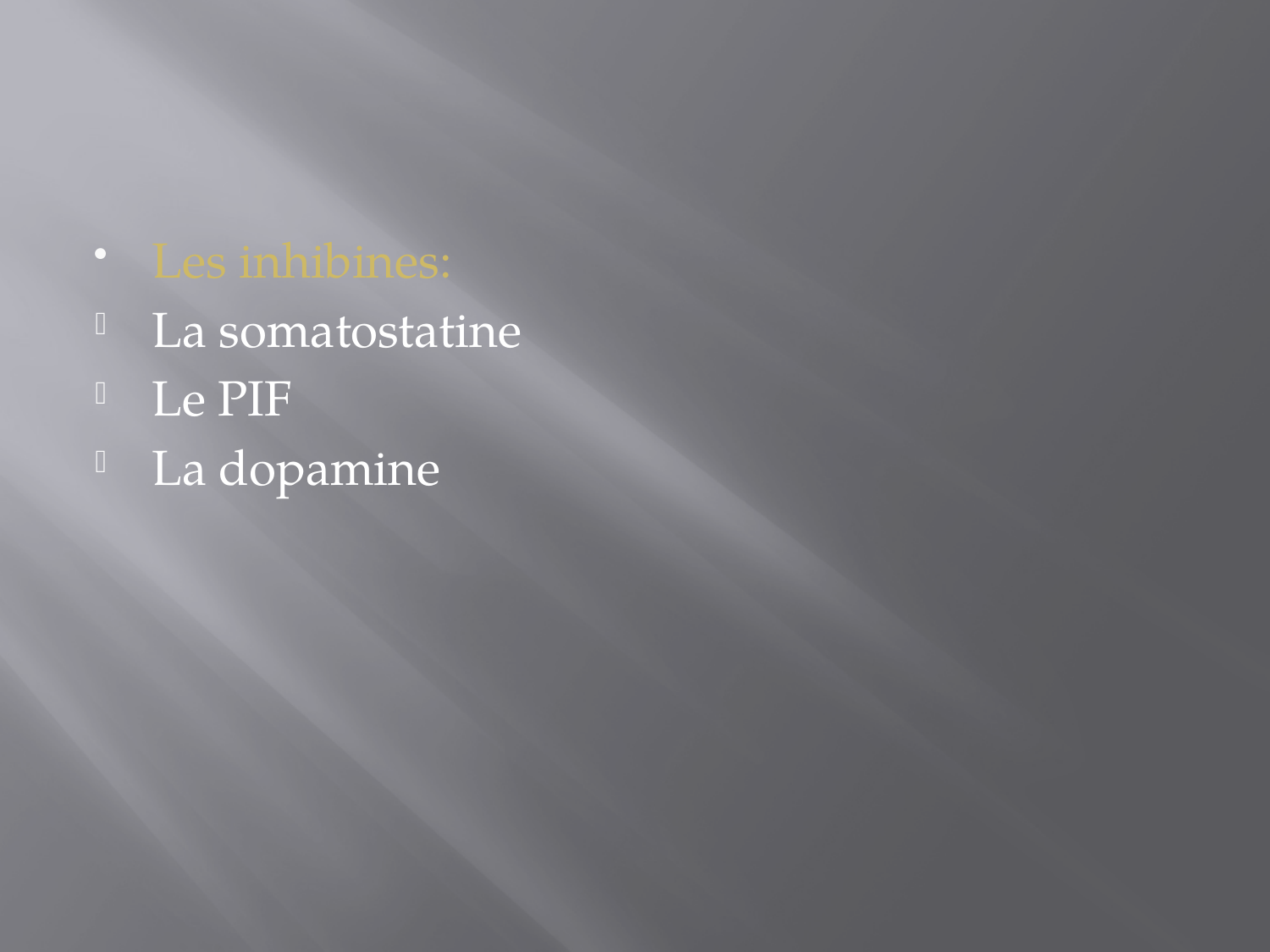

#
Les inhibines:
La somatostatine
Le PIF
La dopamine